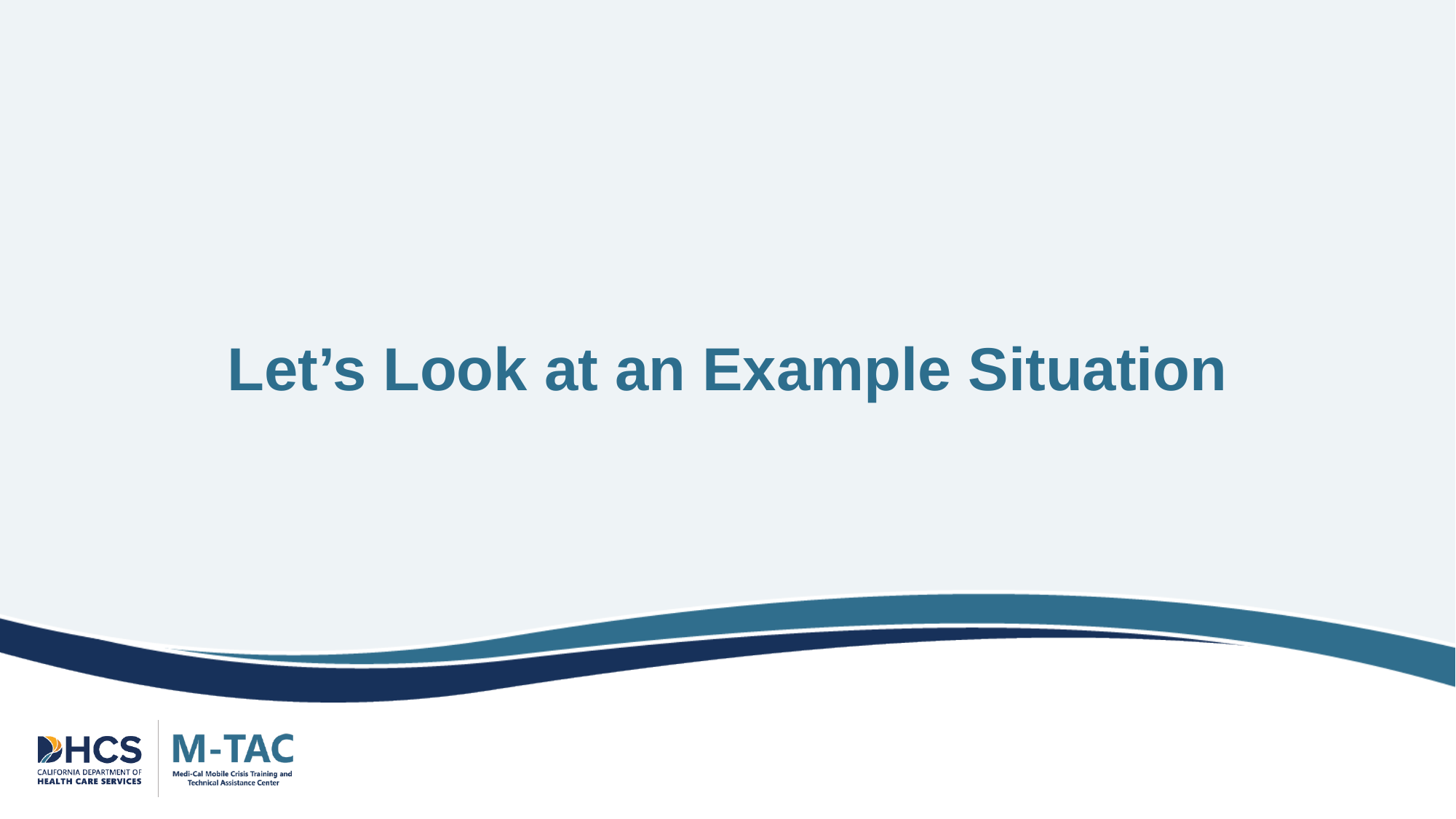

# Let’s Look at an Example Situation